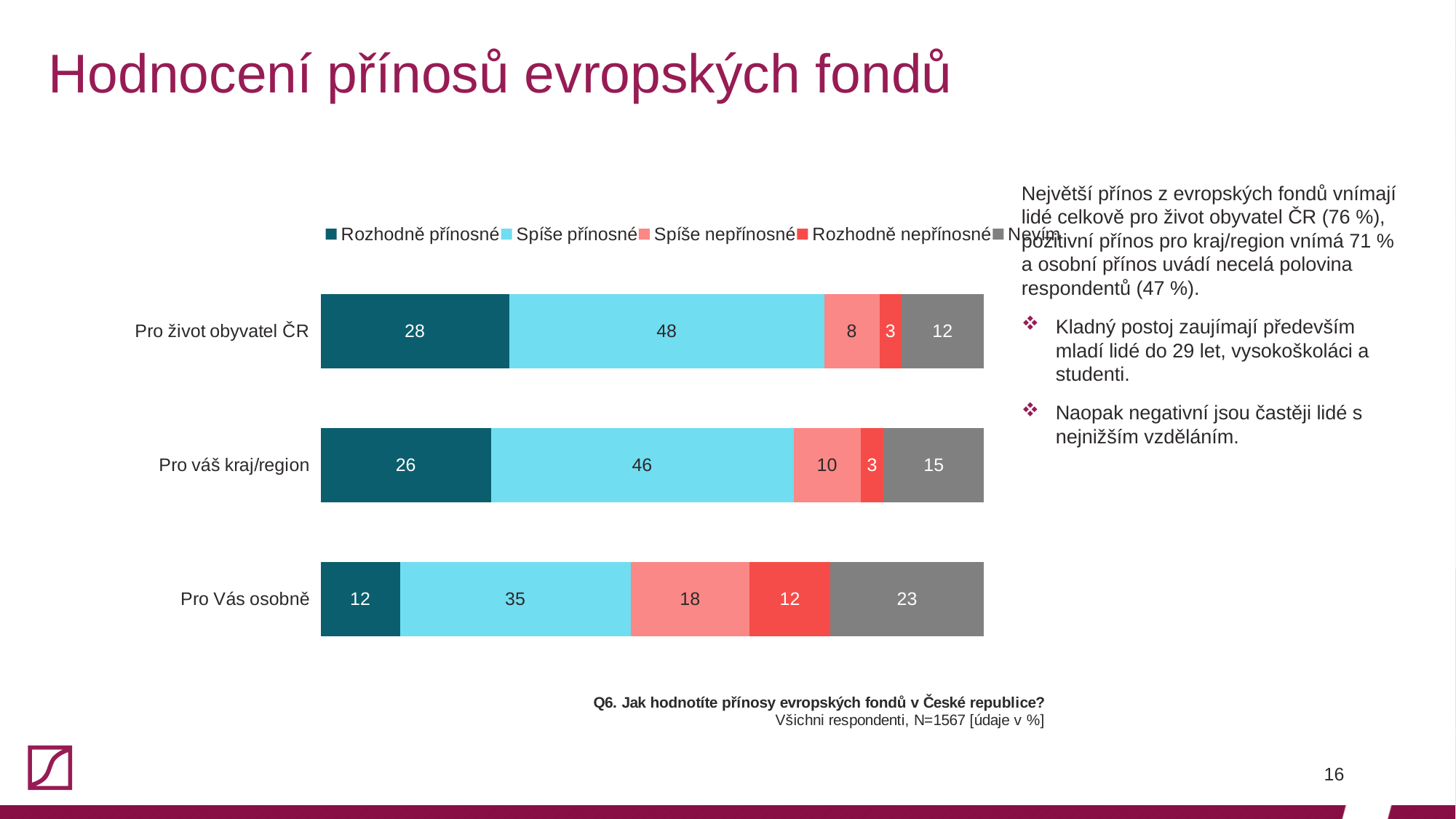

# Hodnocení přínosů evropských fondů

### Chart

| Category | Rozhodně přínosné | Spíše přínosné | Spíše nepřínosné | Rozhodně nepřínosné | Nevím |
|---|---|---|---|---|---|
| Pro život obyvatel ČR | 28.398213146139117 | 47.54307594128909 | 8.296107211231654 | 3.318442884492661 | 12.44416081684748 |
| Pro váš kraj/region | 25.654116145500954 | 45.628589661774086 | 10.146777281429484 | 3.446075303126994 | 15.124441608168473 |
| Pro Vás osobně | 11.933631142310148 | 34.779834077855774 | 17.9323548181238 | 12.188895979578813 | 23.165283982131463 |
Největší přínos z evropských fondů vnímají lidé celkově pro život obyvatel ČR (76 %), pozitivní přínos pro kraj/region vnímá 71 % a osobní přínos uvádí necelá polovina respondentů (47 %).
Kladný postoj zaujímají především mladí lidé do 29 let, vysokoškoláci a studenti.
Naopak negativní jsou častěji lidé s nejnižším vzděláním.
16